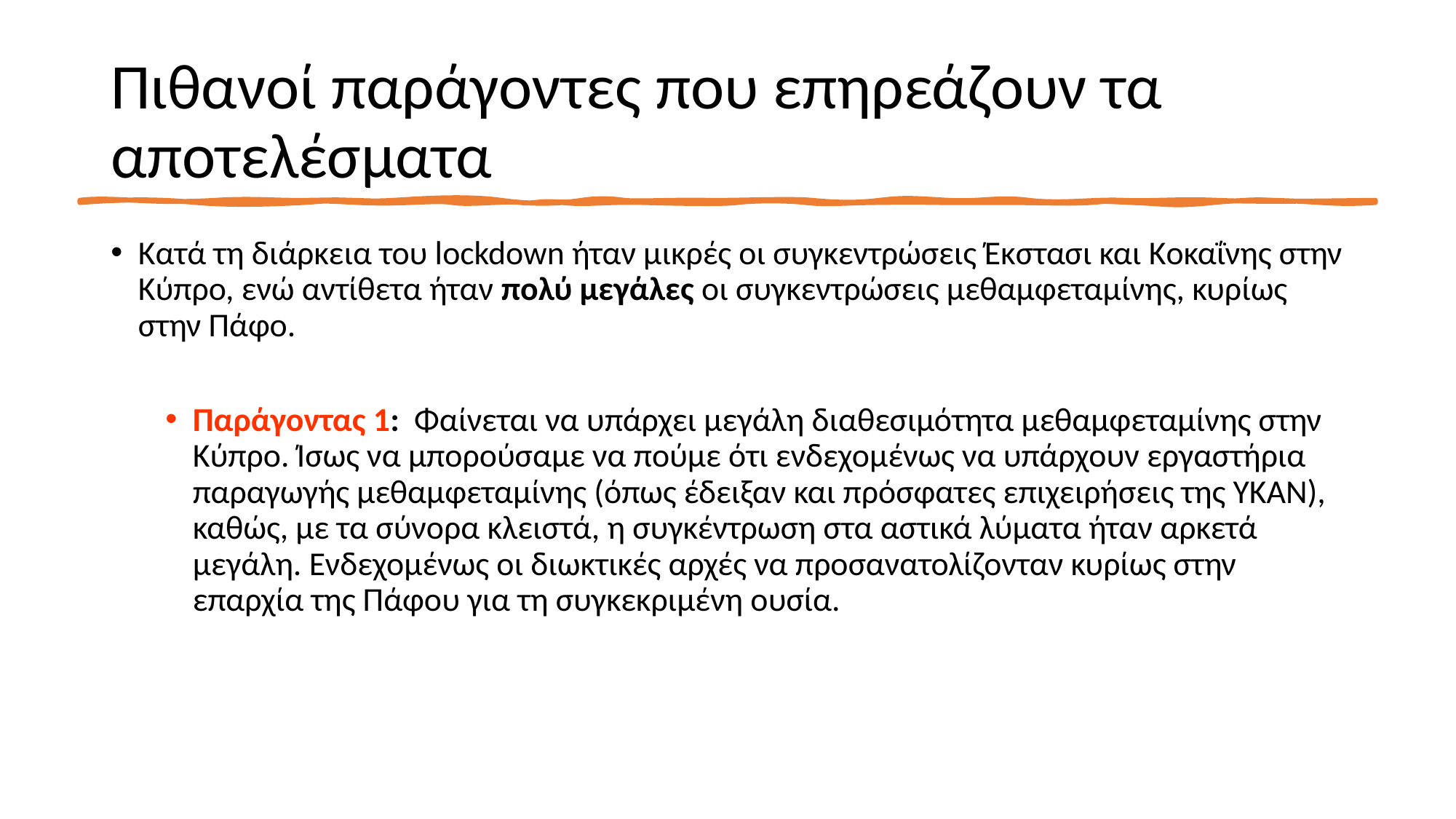

# Πιθανοί παράγοντες που επηρεάζουν τα αποτελέσματα

Κατά τη διάρκεια του lockdown ήταν μικρές οι συγκεντρώσεις Έκστασι και Κοκαΐνης στην Κύπρο, ενώ αντίθετα ήταν πολύ μεγάλες οι συγκεντρώσεις μεθαμφεταμίνης, κυρίως στην Πάφο.

Παράγοντας 1:  Φαίνεται να υπάρχει μεγάλη διαθεσιμότητα μεθαμφεταμίνης στην Κύπρο. Ίσως να μπορούσαμε να πούμε ότι ενδεχομένως να υπάρχουν εργαστήρια παραγωγής μεθαμφεταμίνης (όπως έδειξαν και πρόσφατες επιχειρήσεις της ΥΚΑΝ), καθώς, με τα σύνορα κλειστά, η συγκέντρωση στα αστικά λύματα ήταν αρκετά μεγάλη. Ενδεχομένως οι διωκτικές αρχές να προσανατολίζονταν κυρίως στην επαρχία της Πάφου για τη συγκεκριμένη ουσία.